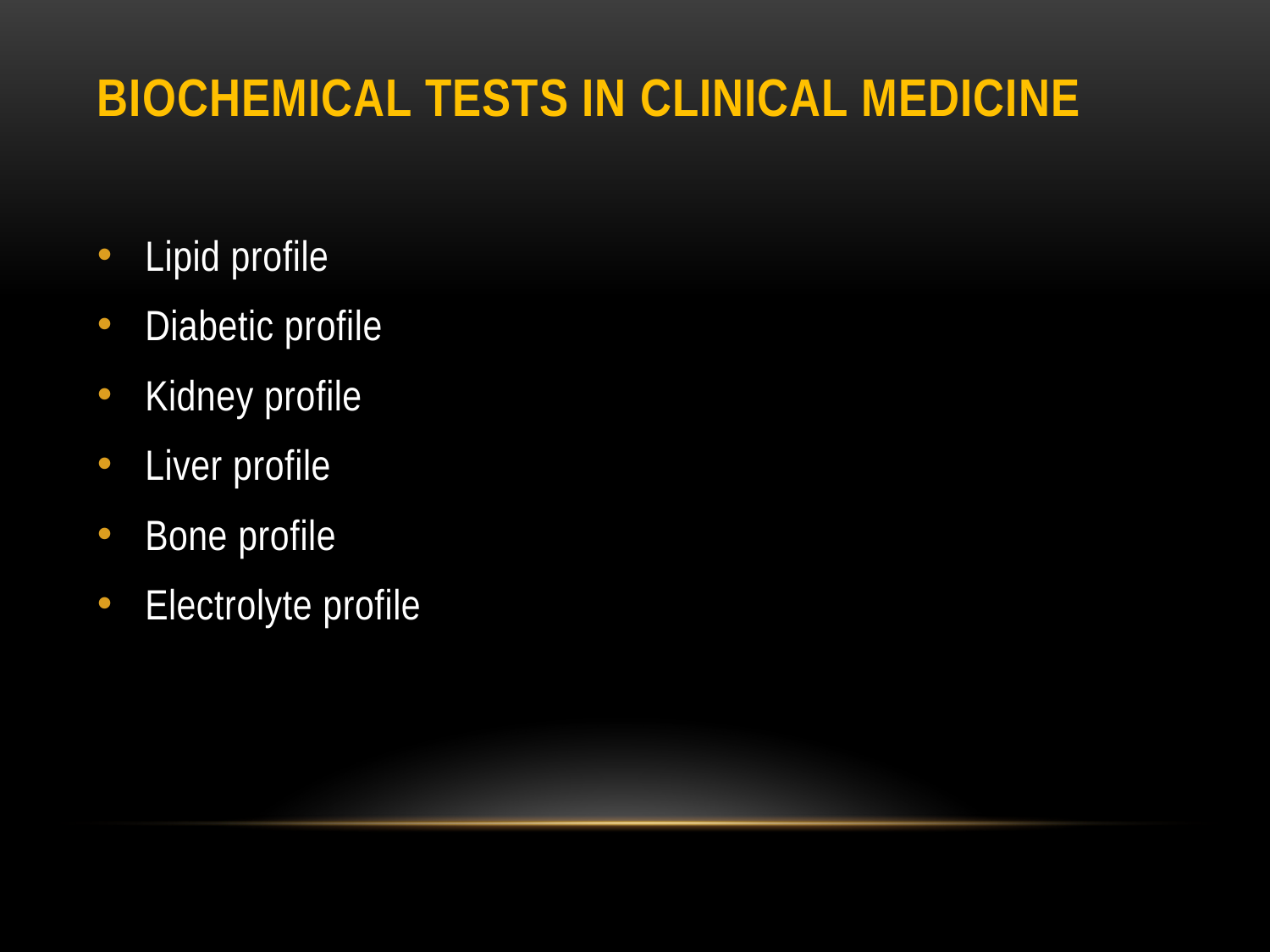

# Biochemical tests in clinical medicine
Lipid profile
Diabetic profile
Kidney profile
Liver profile
Bone profile
Electrolyte profile